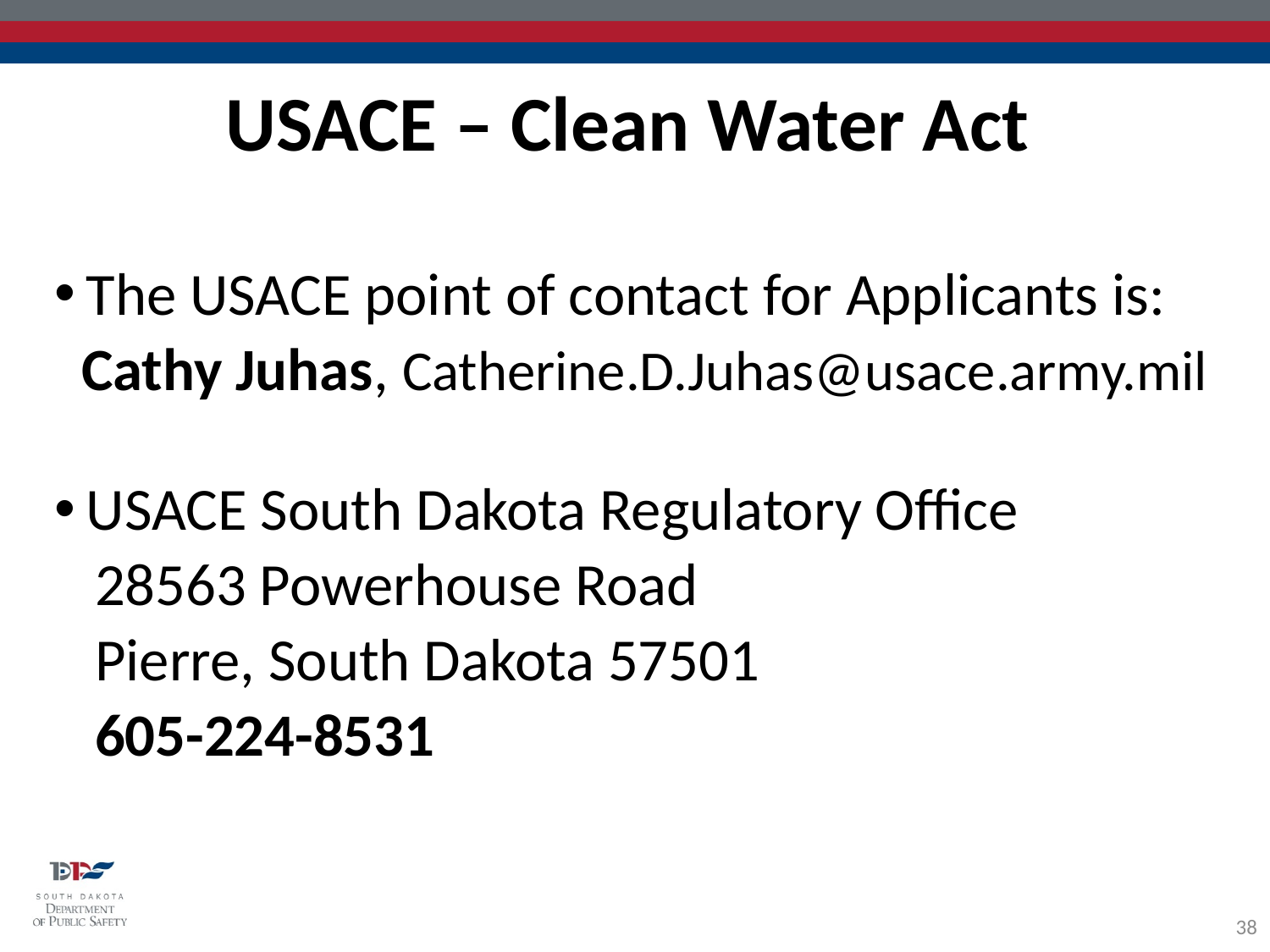

USACE – Clean Water Act
The USACE point of contact for Applicants is:
  Cathy Juhas, Catherine.D.Juhas@usace.army.mil
USACE South Dakota Regulatory Office
   28563 Powerhouse Road
   Pierre, South Dakota 57501
   605-224-8531

38